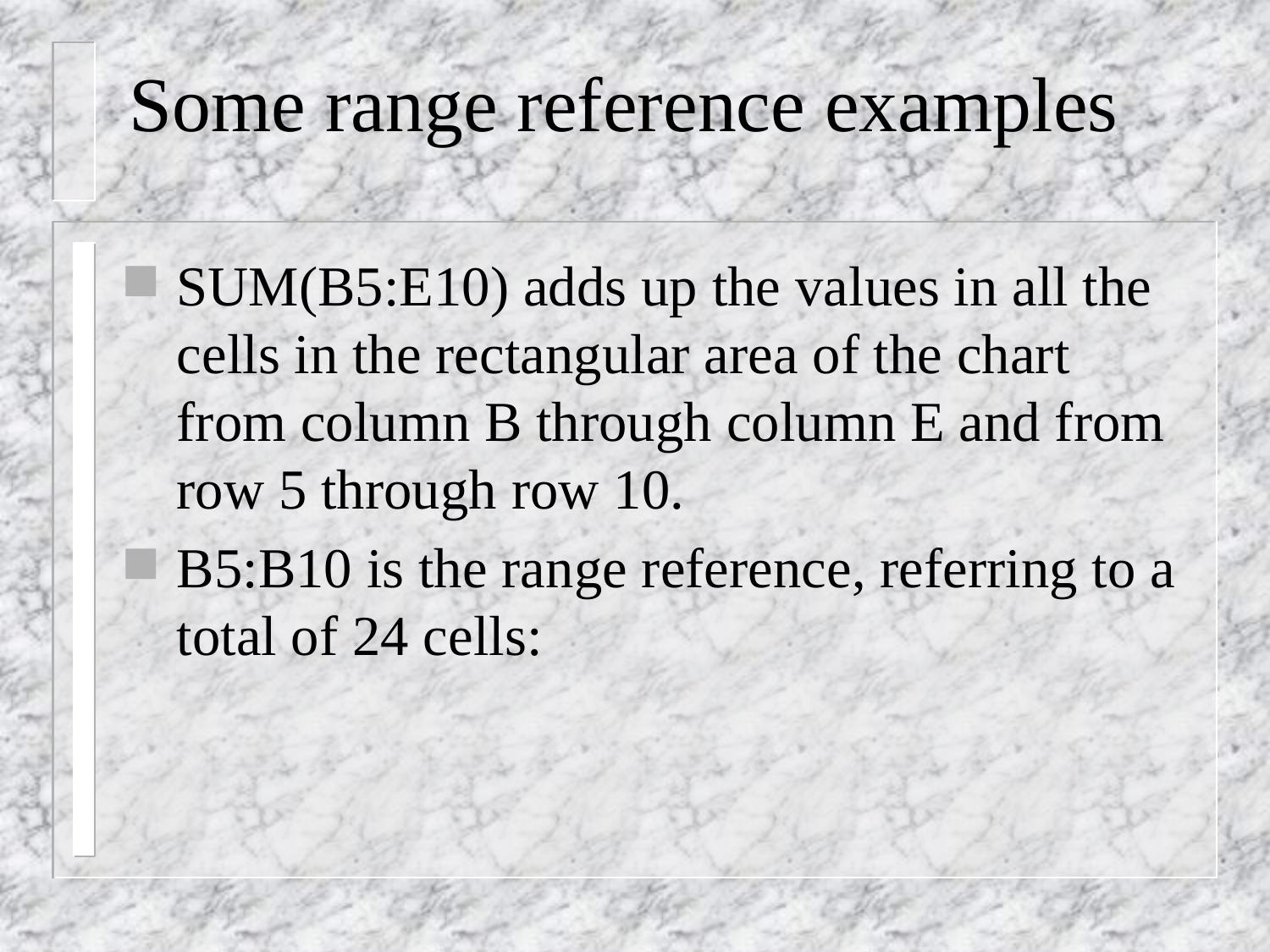

# Some range reference examples
SUM(B5:E10) adds up the values in all the cells in the rectangular area of the chart from column B through column E and from row 5 through row 10.
B5:B10 is the range reference, referring to a total of 24 cells: